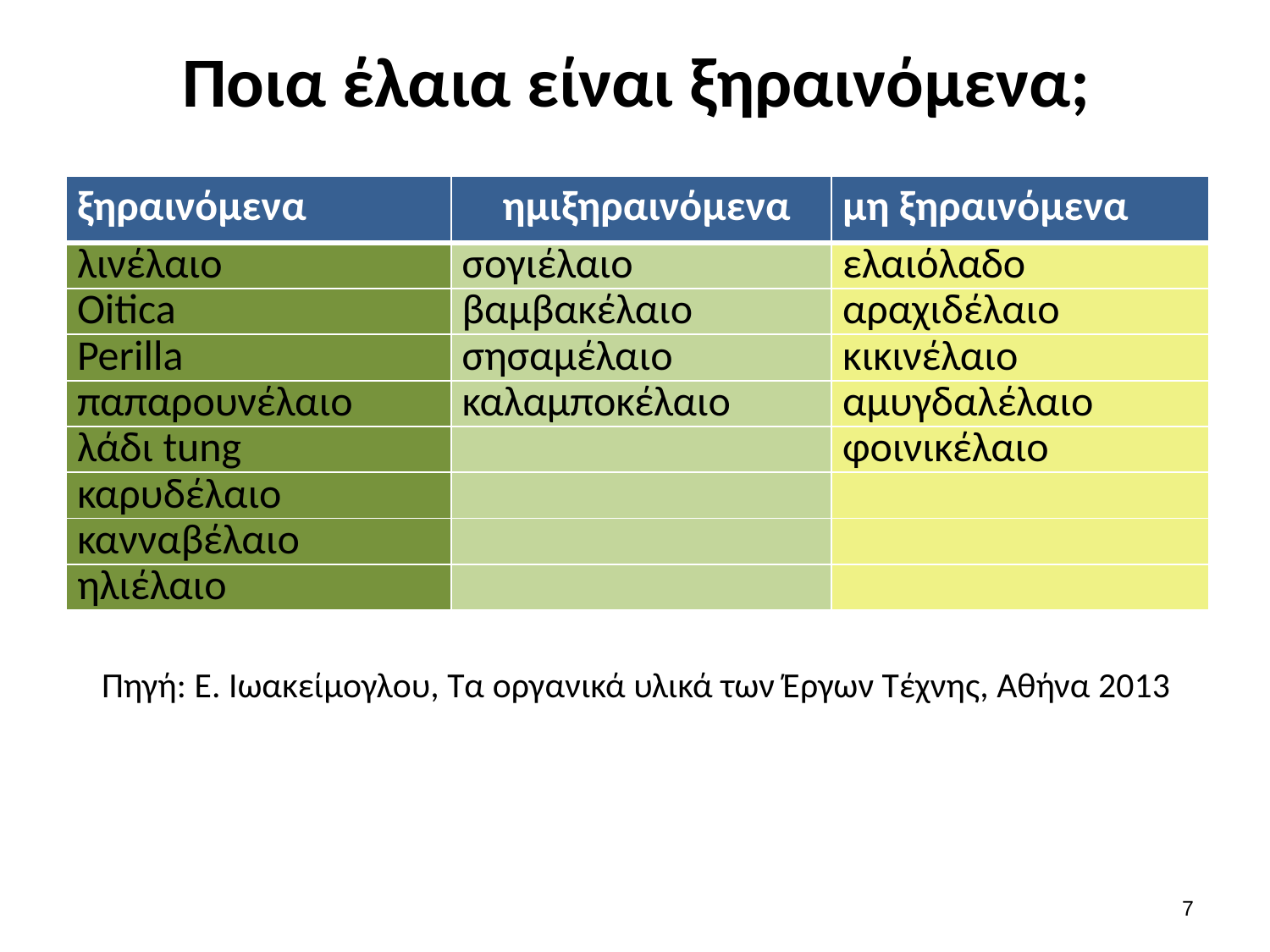

# Ποια έλαια είναι ξηραινόμενα;
| ξηραινόμενα | ημιξηραινόμενα | μη ξηραινόμενα |
| --- | --- | --- |
| λινέλαιο | σογιέλαιο | ελαιόλαδο |
| Oitica | βαμβακέλαιο | αραχιδέλαιο |
| Perilla | σησαμέλαιο | κικινέλαιο |
| παπαρουνέλαιο | καλαμποκέλαιο | αμυγδαλέλαιο |
| λάδι tung |  | φοινικέλαιο |
| καρυδέλαιο |  |  |
| κανναβέλαιο |  |  |
| ηλιέλαιο |  |  |
Πηγή: Ε. Ιωακείμογλου, Τα οργανικά υλικά των Έργων Τέχνης, Αθήνα 2013
7